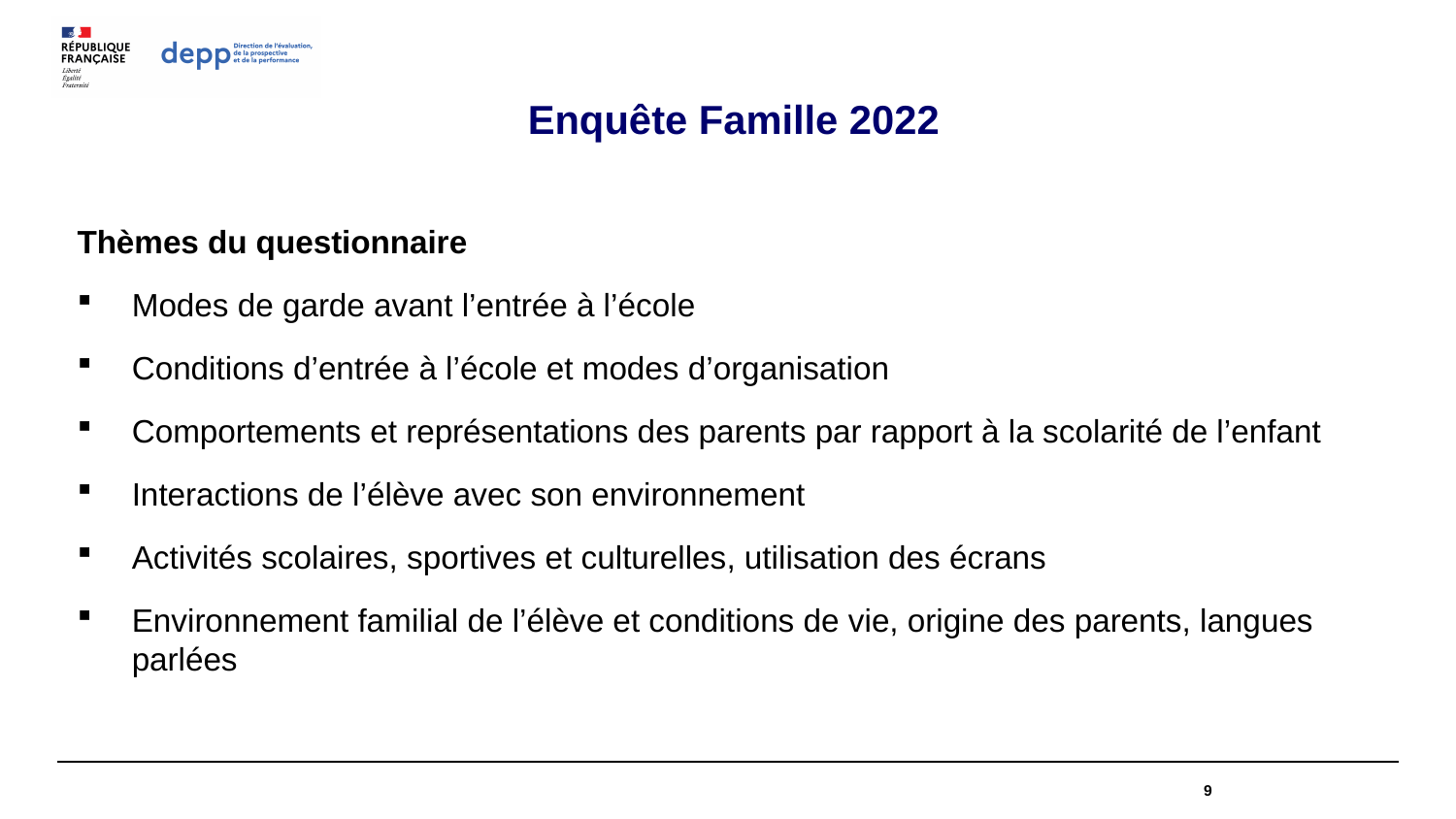

# Enquête Famille 2022
Thèmes du questionnaire
Modes de garde avant l’entrée à l’école
Conditions d’entrée à l’école et modes d’organisation
Comportements et représentations des parents par rapport à la scolarité de l’enfant
Interactions de l’élève avec son environnement
Activités scolaires, sportives et culturelles, utilisation des écrans
Environnement familial de l’élève et conditions de vie, origine des parents, langues parlées
9